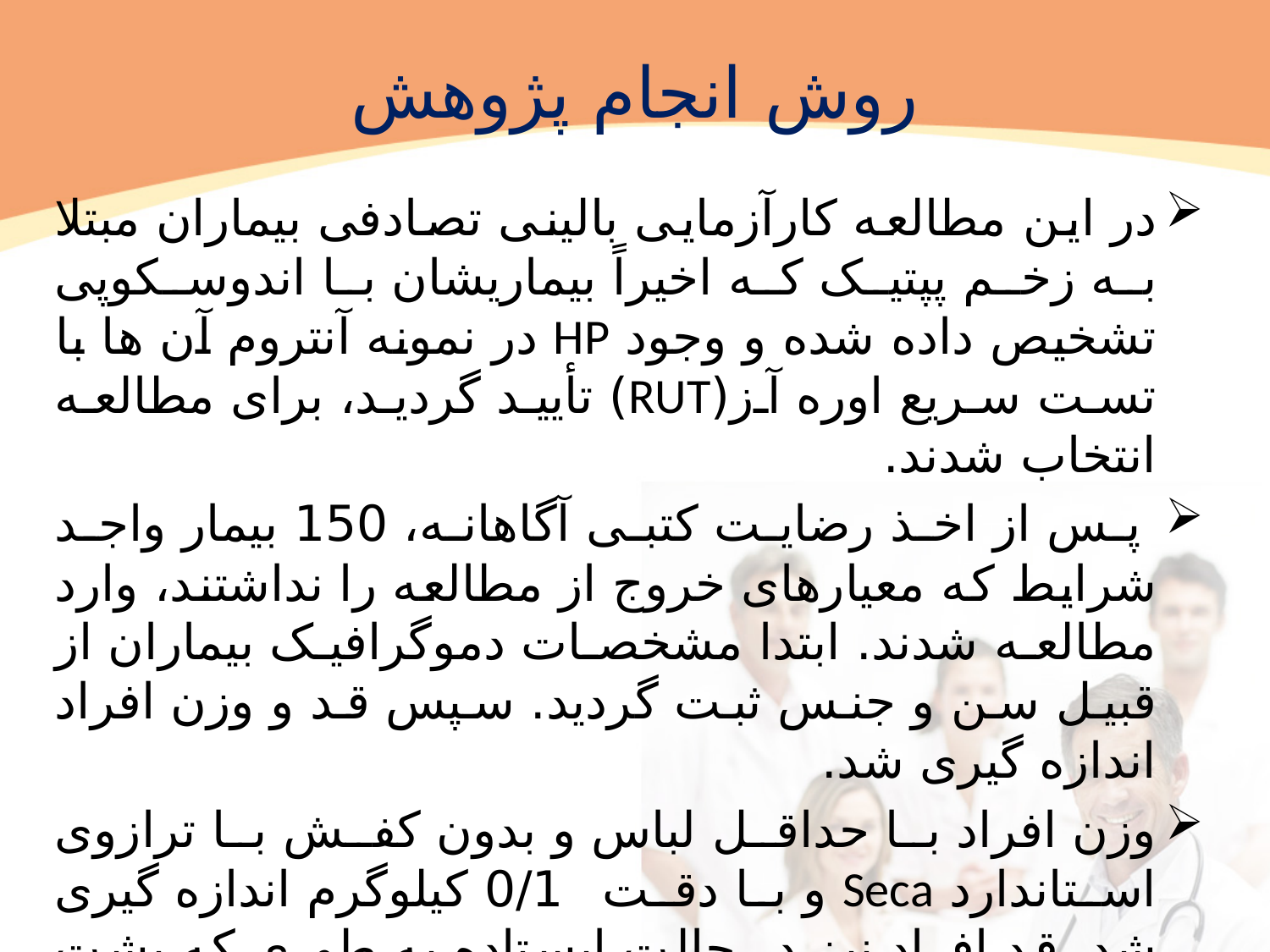

# روش انجام پژوهش
در این مطالعه کارآزمایی بالینی تصادفی بیماران مبتلا به زخم پپتیک که اخیراً بیماریشان با اندوسکوپی تشخیص داده شده و وجود HP در نمونه آنتروم آن ها با تست سریع اوره آز(RUT) تأیید گردید، برای مطالعه انتخاب شدند.
 پس از اخذ رضایت کتبی آگاهانه، 150 بیمار واجد شرایط که معیارهای خروج از مطالعه را نداشتند، وارد مطالعه شدند. ابتدا مشخصات دموگرافیک بیماران از قبیل سن و جنس ثبت گردید. سپس قد و وزن افراد اندازه گیری شد.
وزن افراد با حداقل لباس و بدون کفش با ترازوی استاندارد Seca و با دقت 0/1 کیلوگرم اندازه گیری شد. قد افراد نیز در حالت ایستاده به طوری که پشت سر، شانه ها، باسن و پاشنه پا از پشت مماس با دیوار بود، با قدسنج دیواری استاندارد Seca و با دقت 0/1 سانتی متر اندازه گیری گردید.